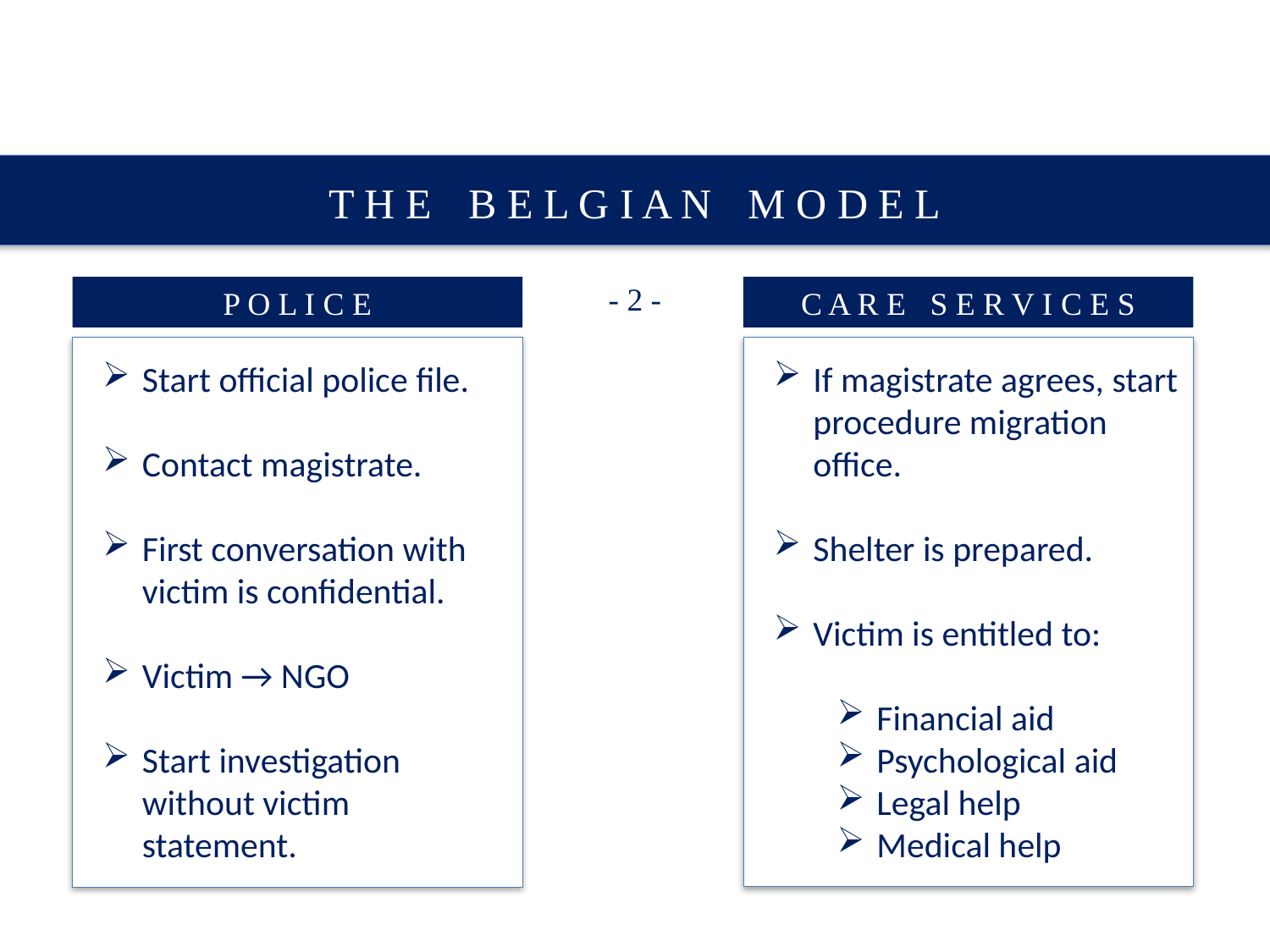

T H E   B E L G I A N   M O D E L
- 2 -
P O L I C E
C A R E   S E R V I C E S
If magistrate agrees, start procedure migration office.

Shelter is prepared.

Victim is entitled to:

Financial aid
Psychological aid
Legal help
Medical help
Start official police file.

Contact magistrate.

First conversation with victim is confidential.

Victim → NGO

Start investigation without victim statement.